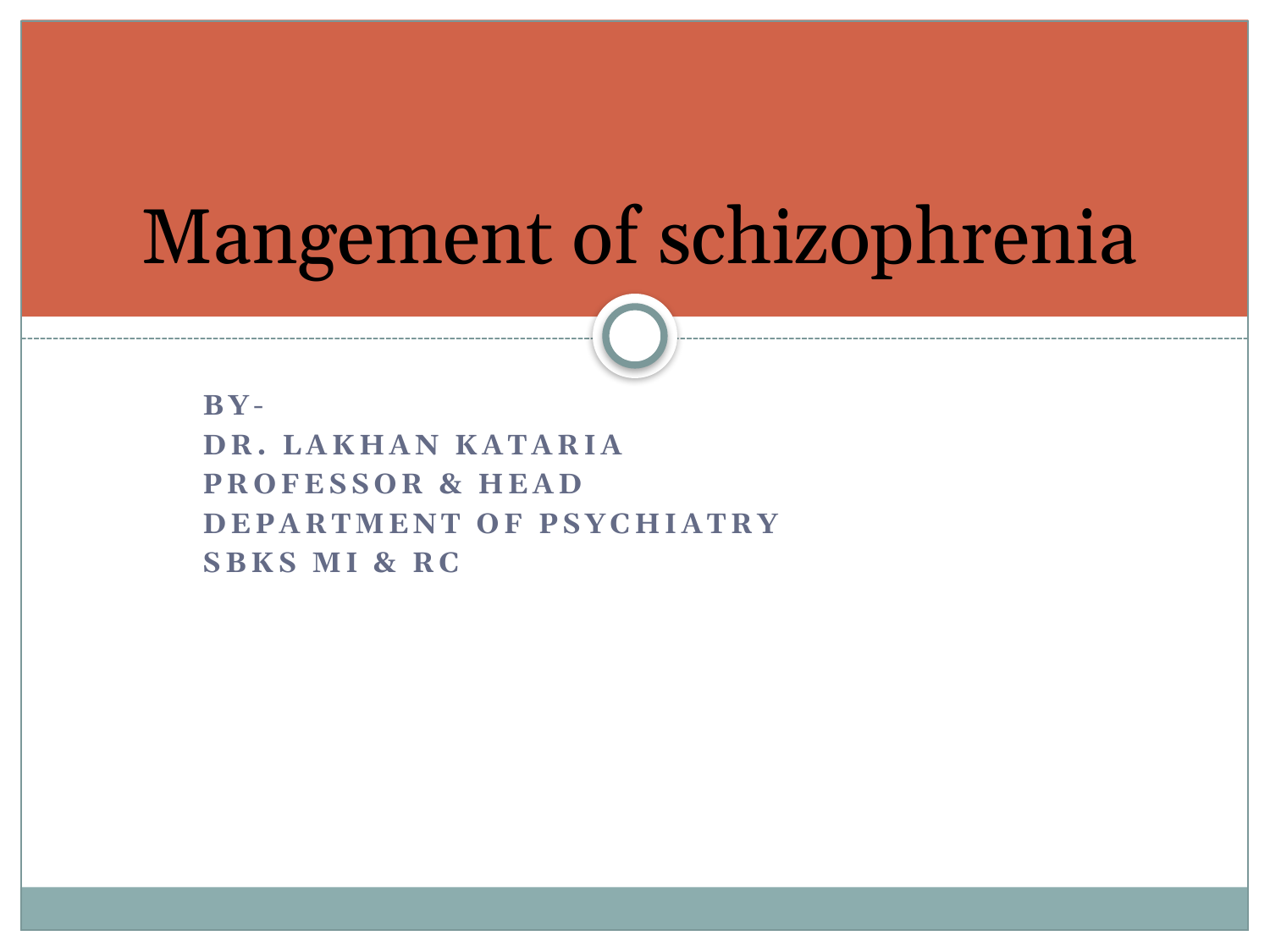

# Mangement of schizophrenia
By-
dr. Lakhan kataria
Professor & head
Department of psychiatry
Sbks mi & Rc